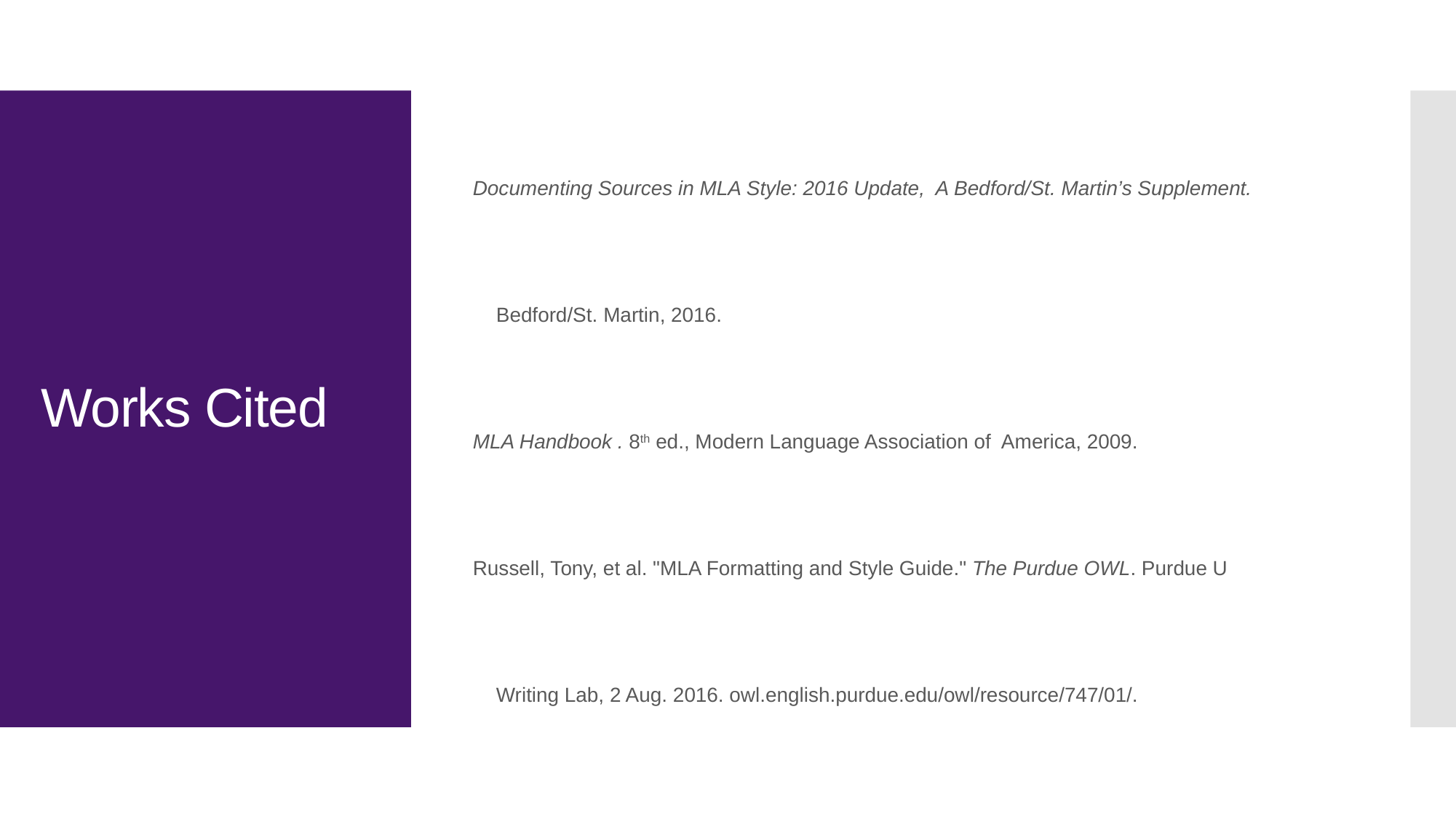

Documenting Sources in MLA Style: 2016 Update,  A Bedford/St. Martin’s Supplement.

	Bedford/St. Martin, 2016.

MLA Handbook . 8th ed., Modern Language Association of  America, 2009.

Russell, Tony, et al. "MLA Formatting and Style Guide." The Purdue OWL. Purdue U

	Writing Lab, 2 Aug. 2016. owl.english.purdue.edu/owl/resource/747/01/.
# Works Cited